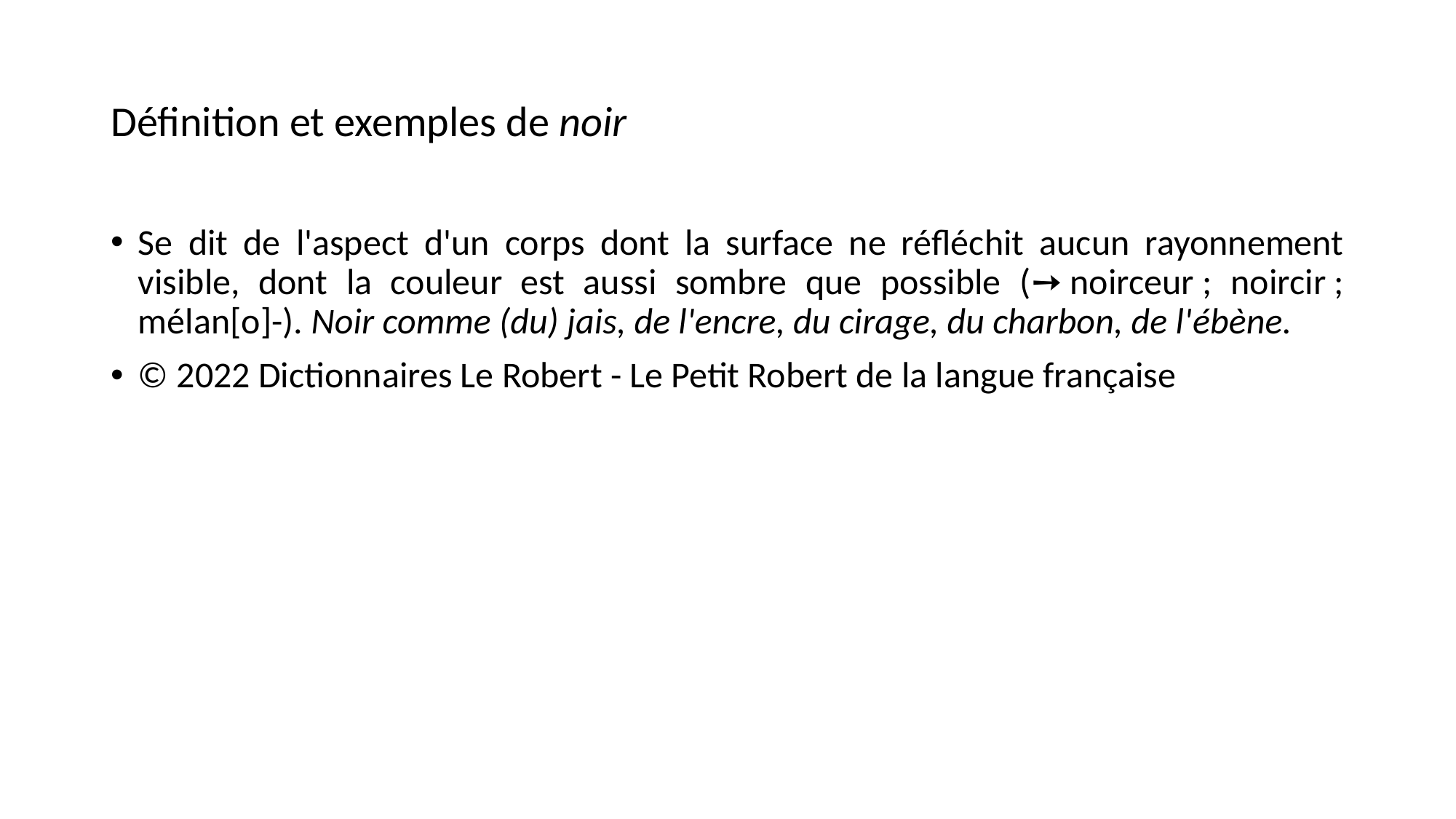

# Définition et exemples de noir
Se dit de l'aspect d'un corps dont la surface ne réfléchit aucun rayonnement visible, dont la couleur est aussi sombre que possible (➙ noirceur ; noircir ; mélan[o]-). Noir comme (du) jais, de l'encre, du cirage, du charbon, de l'ébène.
© 2022 Dictionnaires Le Robert - Le Petit Robert de la langue française